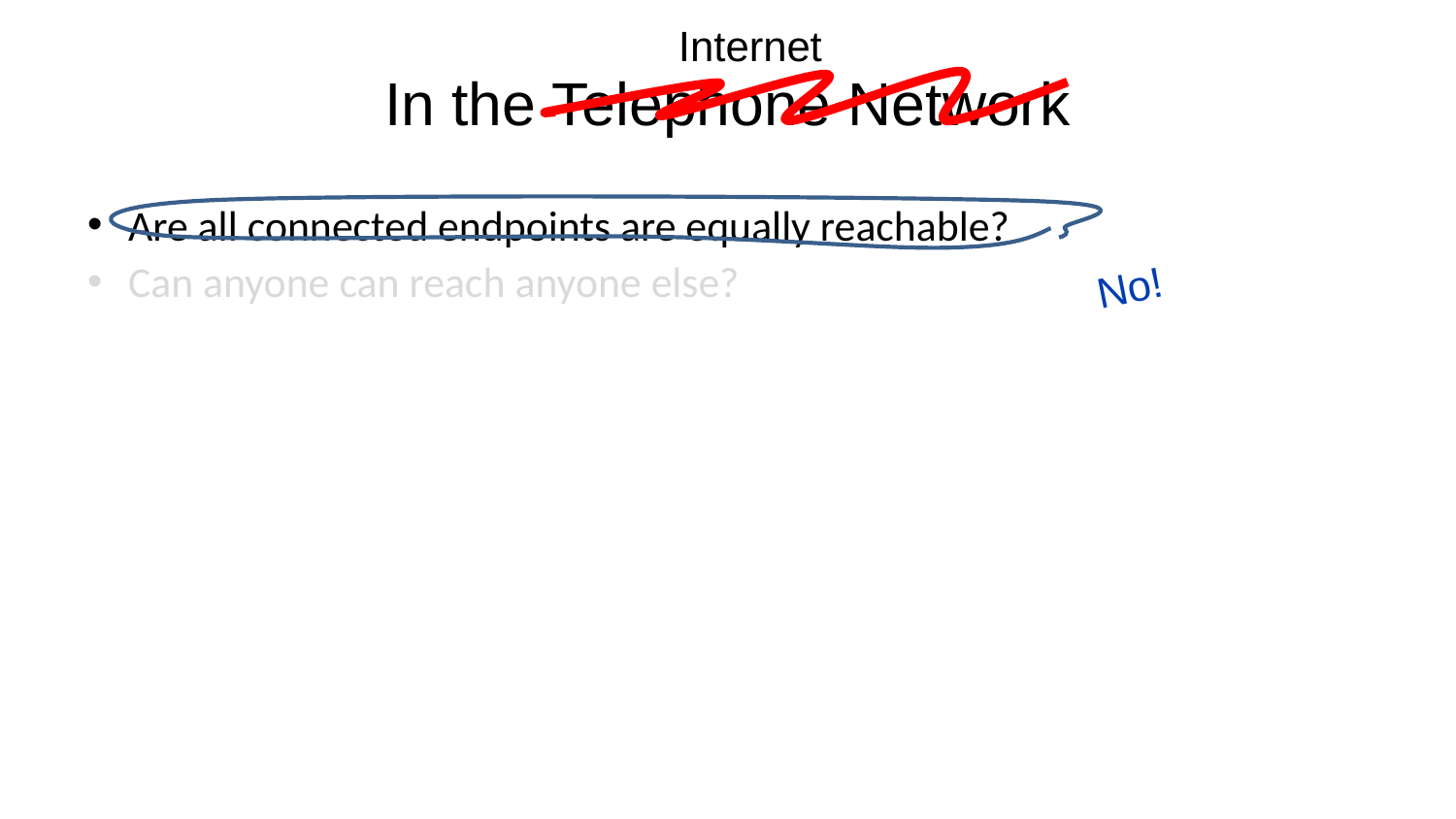

Internet
# In the Telephone Network

Are all connected endpoints are equally reachable?
Can anyone can reach anyone else?

No!